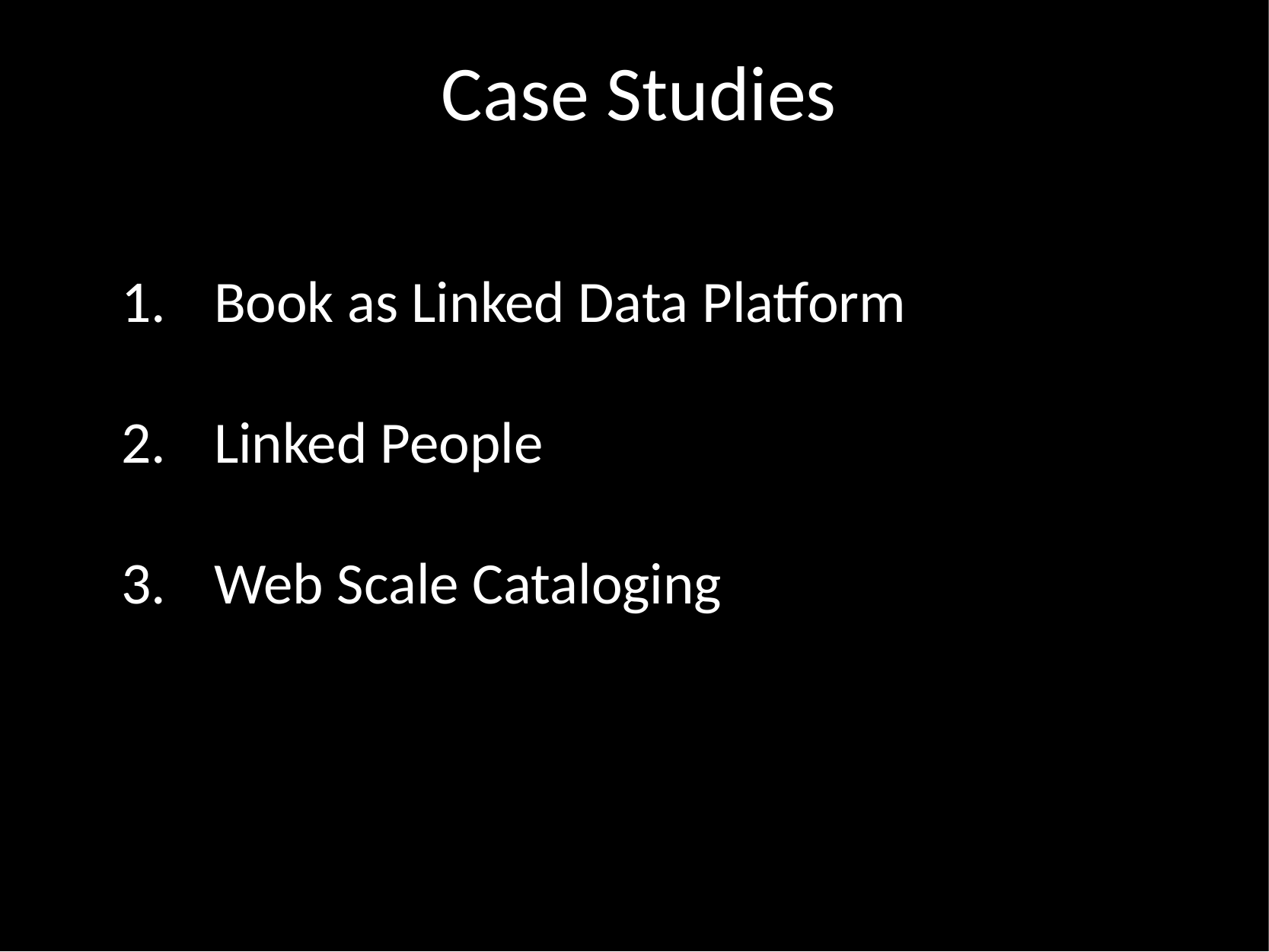

# Case Studies
Book as Linked Data Platform

Linked People

Web Scale Cataloging